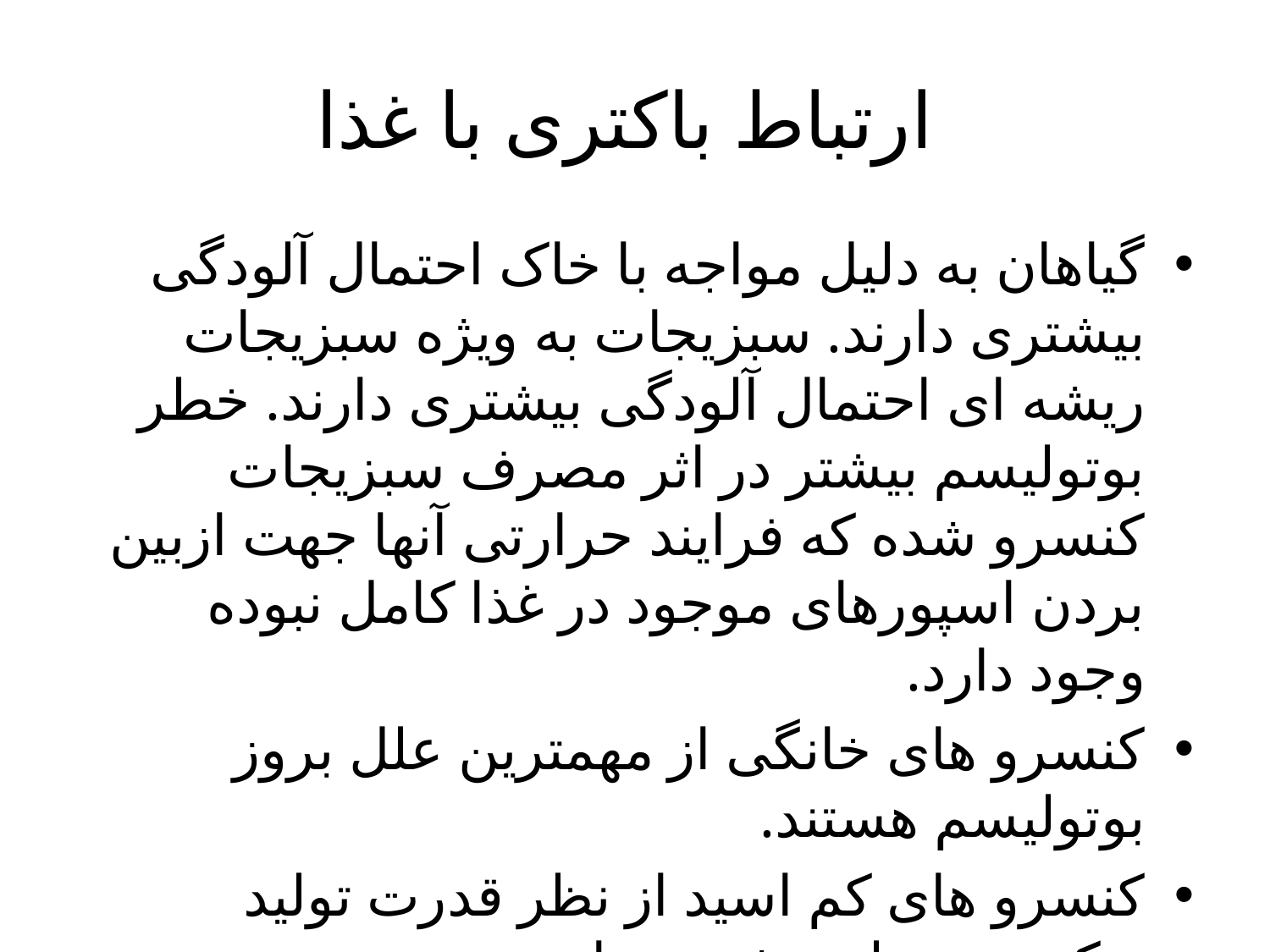

# ارتباط باکتری با غذا
گیاهان به دلیل مواجه با خاک احتمال آلودگی بیشتری دارند. سبزیجات به ویژه سبزیجات ریشه ای احتمال آلودگی بیشتری دارند. خطر بوتولیسم بیشتر در اثر مصرف سبزیجات کنسرو شده که فرایند حرارتی آنها جهت ازبین بردن اسپورهای موجود در غذا کامل نبوده وجود دارد.
کنسرو های خانگی از مهمترین علل بروز بوتولیسم هستند.
کنسرو های کم اسید از نظر قدرت تولید توکسین خطر بیشتری دارند.